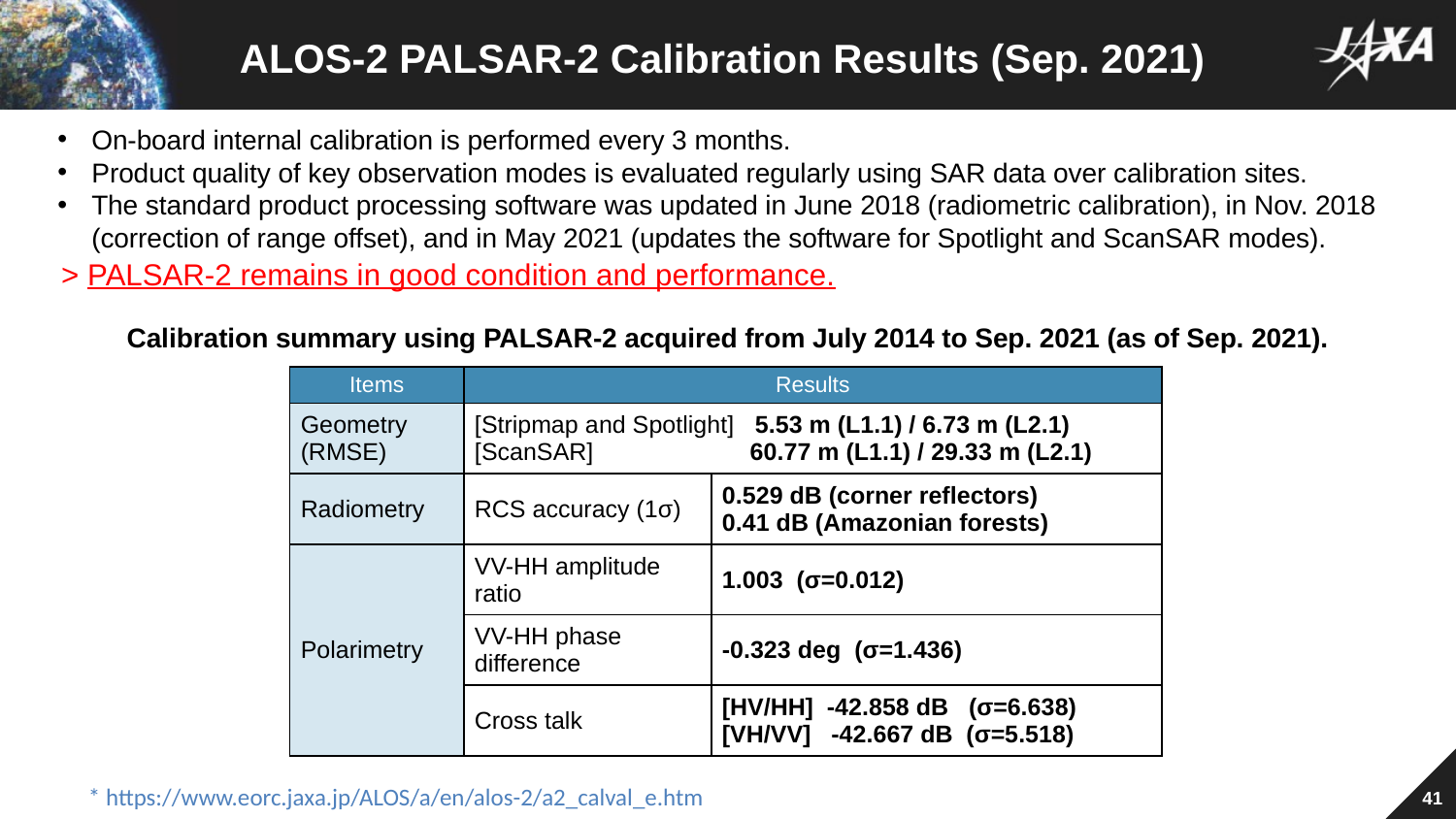

# ALOS-2 PALSAR-2 Calibration Results (Sep. 2021)
On-board internal calibration is performed every 3 months.
Product quality of key observation modes is evaluated regularly using SAR data over calibration sites.
The standard product processing software was updated in June 2018 (radiometric calibration), in Nov. 2018 (correction of range offset), and in May 2021 (updates the software for Spotlight and ScanSAR modes).
> PALSAR-2 remains in good condition and performance.

Calibration summary using PALSAR-2 acquired from July 2014 to Sep. 2021 (as of Sep. 2021).
| Items | Results |  |
| --- | --- | --- |
| Geometry (RMSE) | [Stripmap and Spotlight] 5.53 m (L1.1) / 6.73 m (L2.1) [ScanSAR] 60.77 m (L1.1) / 29.33 m (L2.1) |  |
| Radiometry | RCS accuracy (1σ) | 0.529 dB (corner reflectors) 0.41 dB (Amazonian forests) |
| Polarimetry | VV-HH amplitude ratio | 1.003 (σ=0.012) |
|  | VV-HH phase difference | -0.323 deg (σ=1.436) |
|  | Cross talk | [HV/HH] -42.858 dB (σ=6.638) [VH/VV] -42.667 dB (σ=5.518) |
* https://www.eorc.jaxa.jp/ALOS/a/en/alos-2/a2_calval_e.htm
41